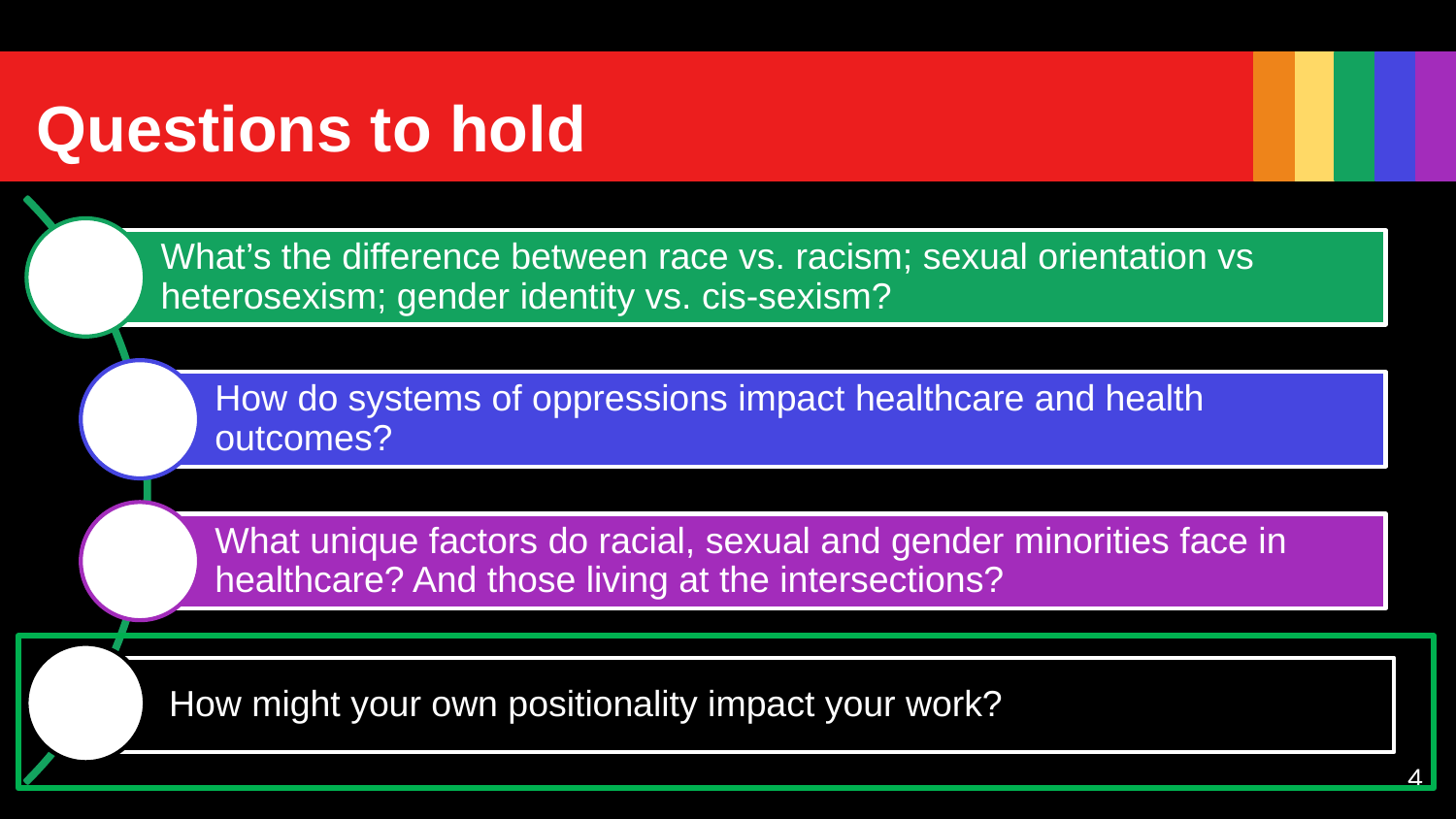

# Questions to hold
What’s the difference between race vs. racism; sexual orientation vs heterosexism; gender identity vs. cis-sexism?
How do systems of oppressions impact healthcare and health outcomes?
What unique factors do racial, sexual and gender minorities face in healthcare? And those living at the intersections?
How might your own positionality impact your work?

4